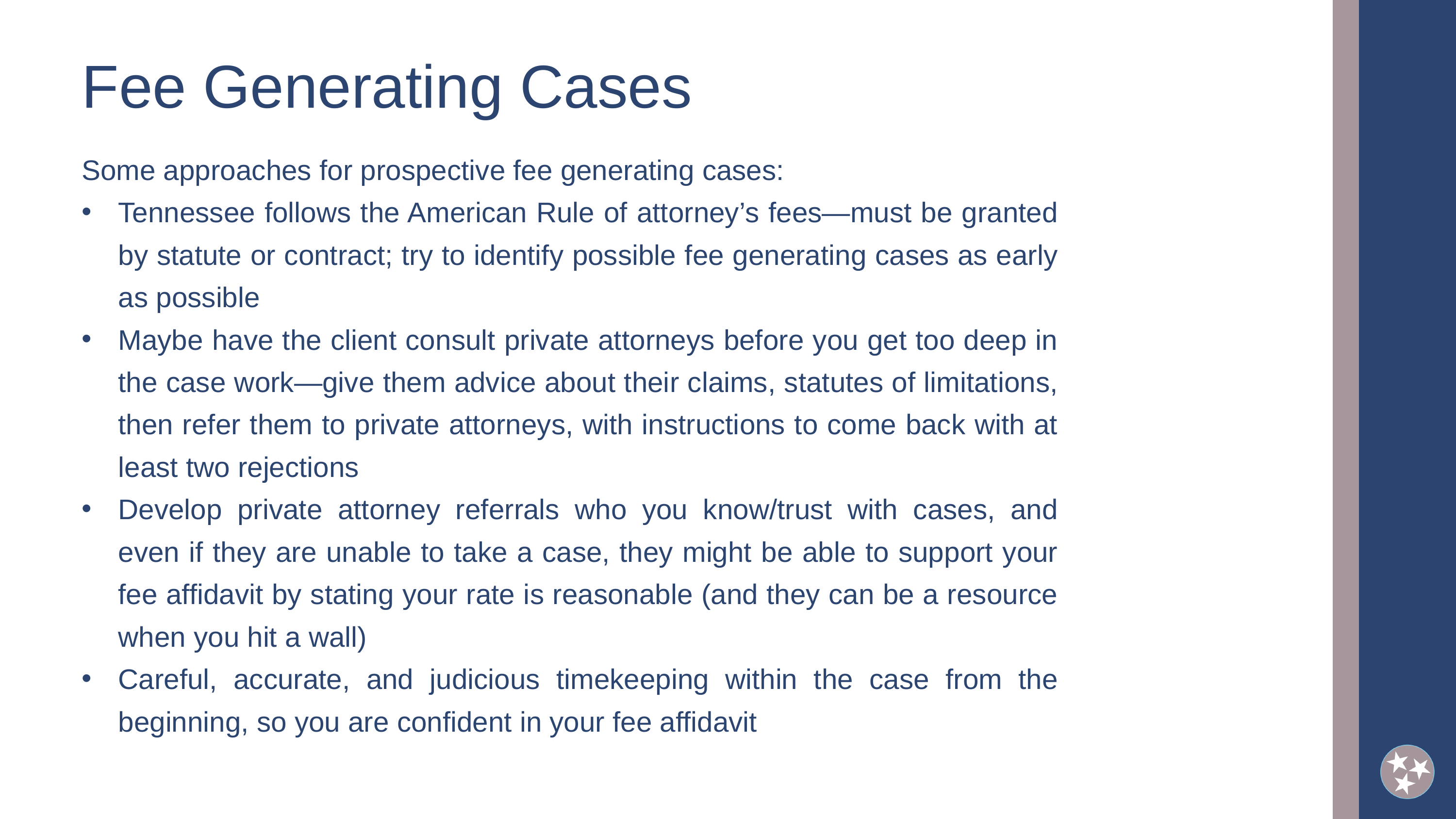

Fee Generating Cases
Some approaches for prospective fee generating cases:
Tennessee follows the American Rule of attorney’s fees—must be granted by statute or contract; try to identify possible fee generating cases as early as possible
Maybe have the client consult private attorneys before you get too deep in the case work—give them advice about their claims, statutes of limitations, then refer them to private attorneys, with instructions to come back with at least two rejections
Develop private attorney referrals who you know/trust with cases, and even if they are unable to take a case, they might be able to support your fee affidavit by stating your rate is reasonable (and they can be a resource when you hit a wall)
Careful, accurate, and judicious timekeeping within the case from the beginning, so you are confident in your fee affidavit
2